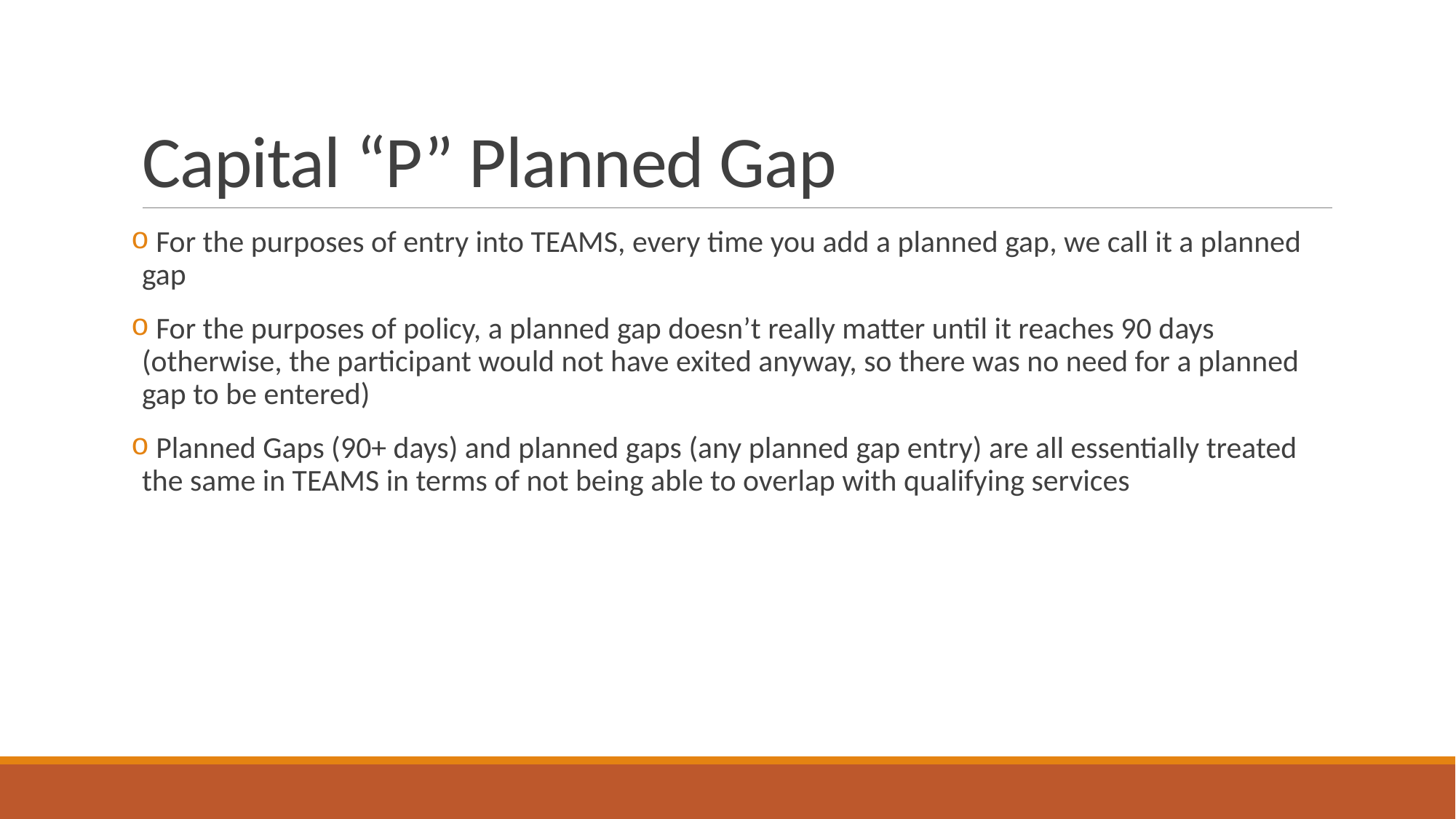

# Capital “P” Planned Gap
 For the purposes of entry into TEAMS, every time you add a planned gap, we call it a planned gap
 For the purposes of policy, a planned gap doesn’t really matter until it reaches 90 days (otherwise, the participant would not have exited anyway, so there was no need for a planned gap to be entered)
 Planned Gaps (90+ days) and planned gaps (any planned gap entry) are all essentially treated the same in TEAMS in terms of not being able to overlap with qualifying services